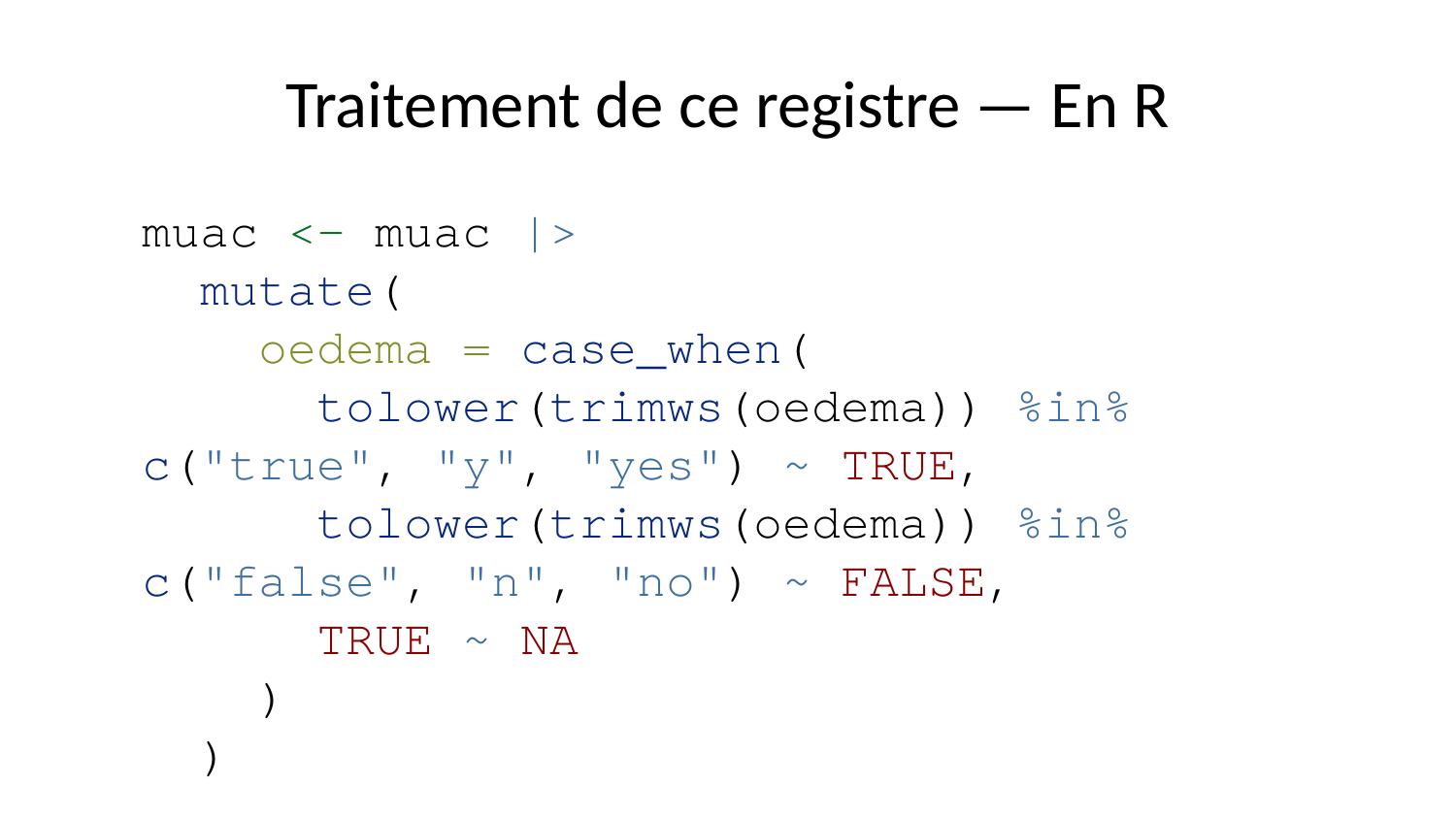

# Traitement de ce registre — En R
muac <- muac |>
  mutate(
    oedema = case_when(
      tolower(trimws(oedema)) %in% c("true", "y", "yes") ~ TRUE,
      tolower(trimws(oedema)) %in% c("false", "n", "no") ~ FALSE,
      TRUE ~ NA
    )
  )
n_oedeme_manquant <- sum(is.na(muac$oedema))